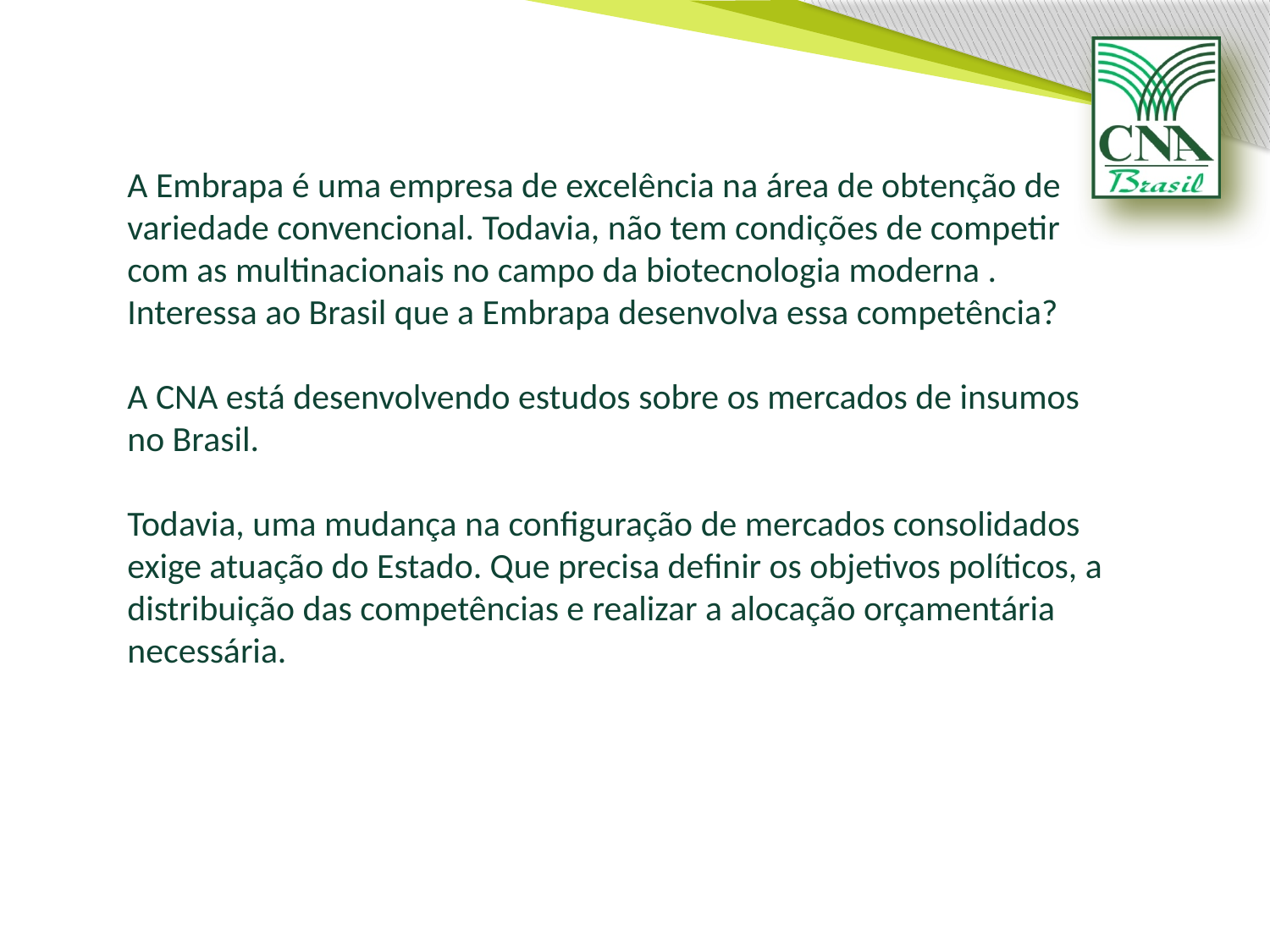

A Embrapa é uma empresa de excelência na área de obtenção de variedade convencional. Todavia, não tem condições de competir com as multinacionais no campo da biotecnologia moderna . Interessa ao Brasil que a Embrapa desenvolva essa competência?

A CNA está desenvolvendo estudos sobre os mercados de insumos no Brasil.

Todavia, uma mudança na configuração de mercados consolidados exige atuação do Estado. Que precisa definir os objetivos políticos, a distribuição das competências e realizar a alocação orçamentária necessária.